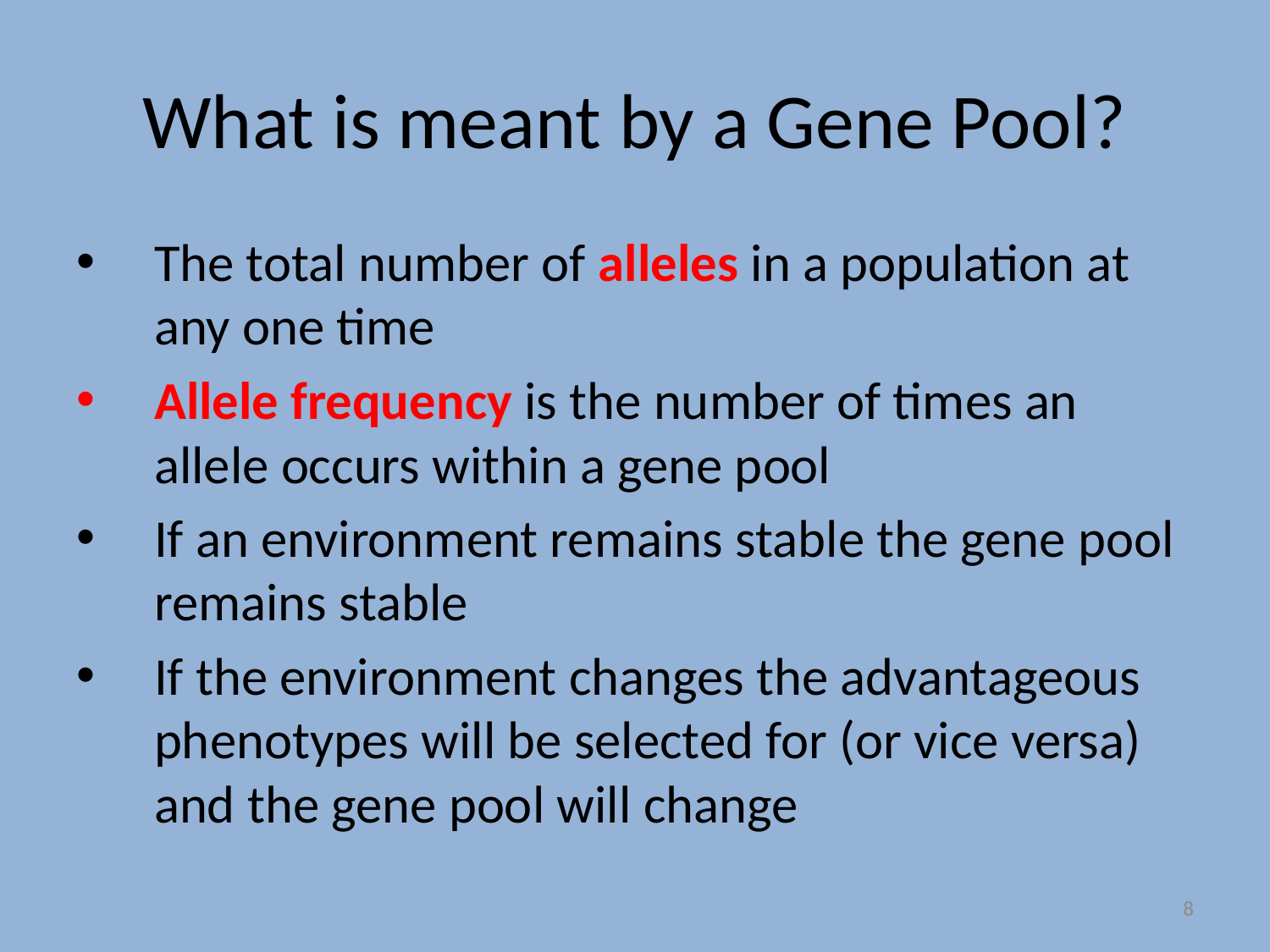

# What is meant by a Gene Pool?
The total number of alleles in a population at any one time
Allele frequency is the number of times an allele occurs within a gene pool
If an environment remains stable the gene pool remains stable
If the environment changes the advantageous phenotypes will be selected for (or vice versa) and the gene pool will change

8